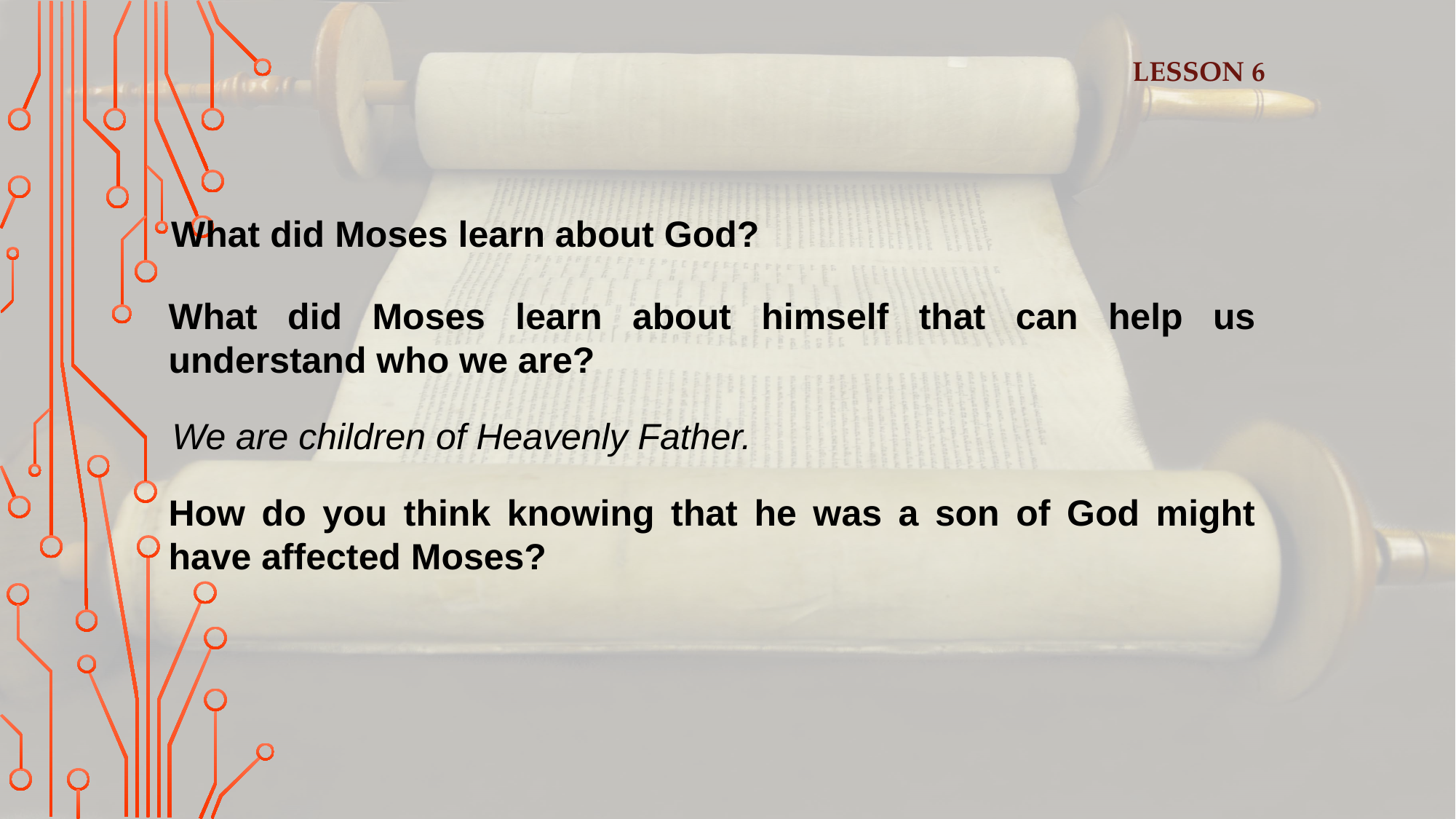

LESSON 6
What did Moses learn about God?
What did Moses learn about himself that can help us understand who we are?
We are children of Heavenly Father.
How do you think knowing that he was a son of God might have affected Moses?